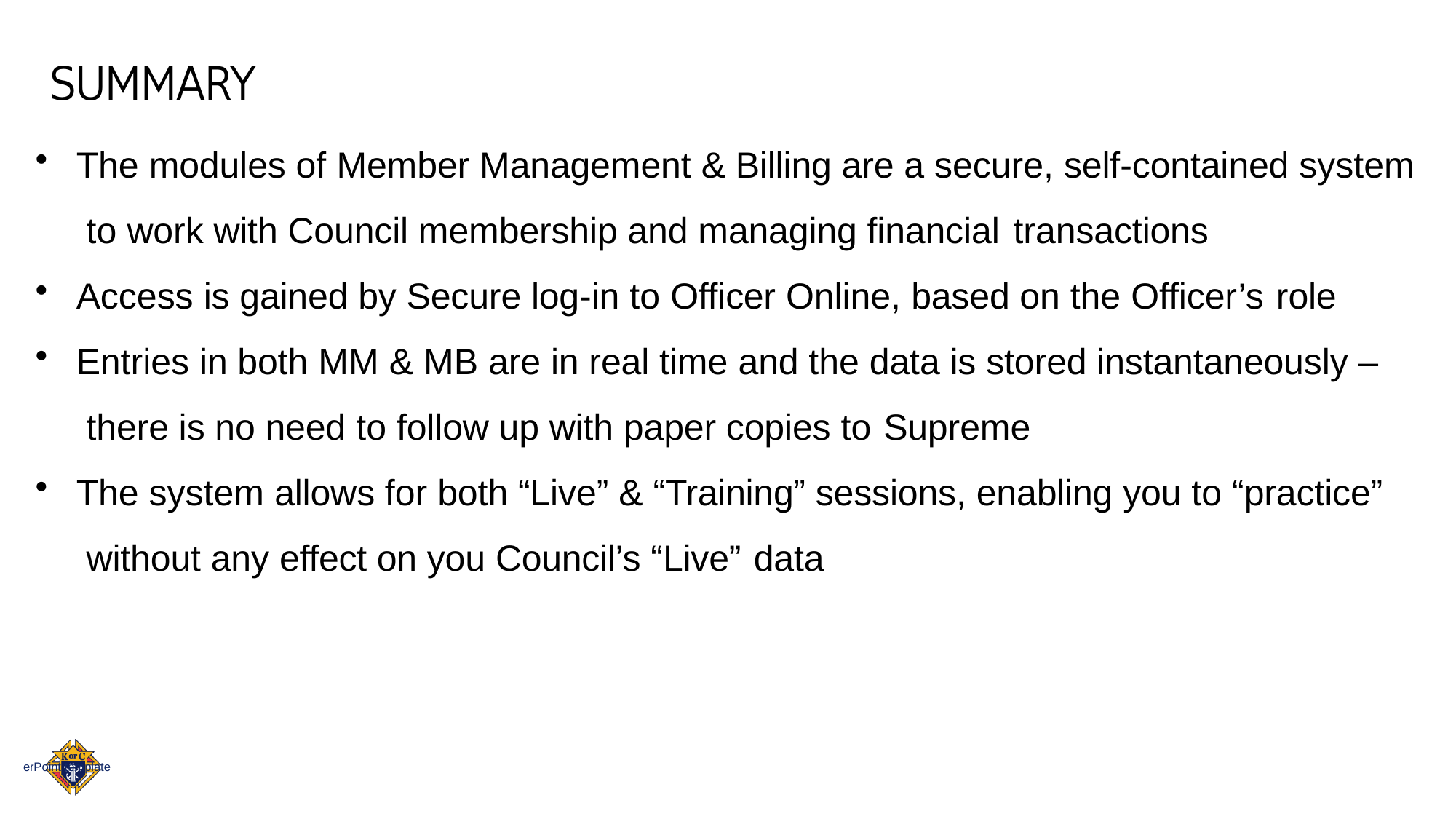

# Summary
The modules of Member Management & Billing are a secure, self-contained system  to work with Council membership and managing financial transactions
Access is gained by Secure log-in to Officer Online, based on the Officer’s role
Entries in both MM & MB are in real time and the data is stored instantaneously –  there is no need to follow up with paper copies to Supreme
The system allows for both “Live” & “Training” sessions, enabling you to “practice”  without any effect on you Council’s “Live” data

erPoint template